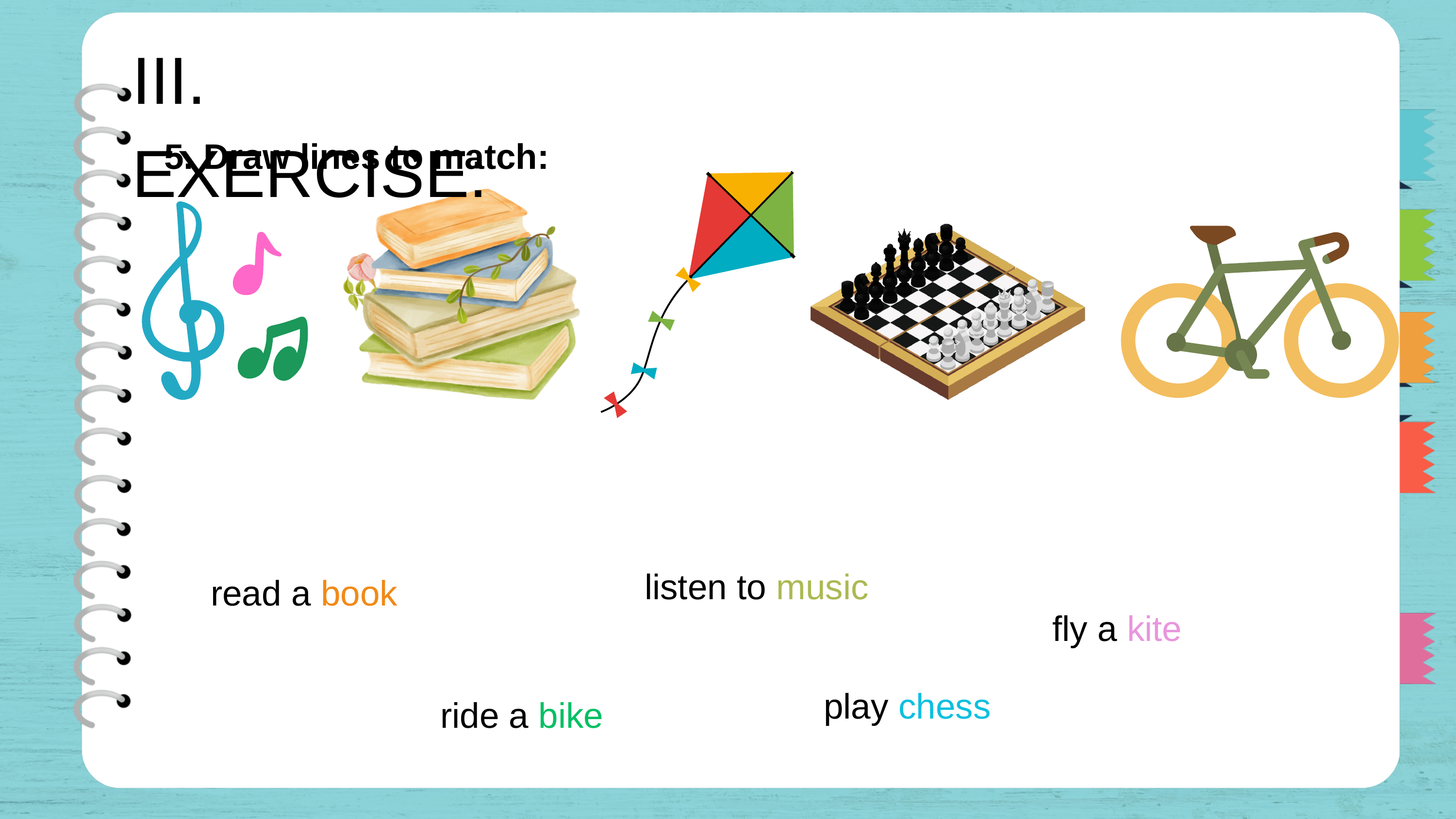

III. EXERCISE:

5. Draw lines to match:

listen to music
read a book
fly a kite
play chess
ride a bike